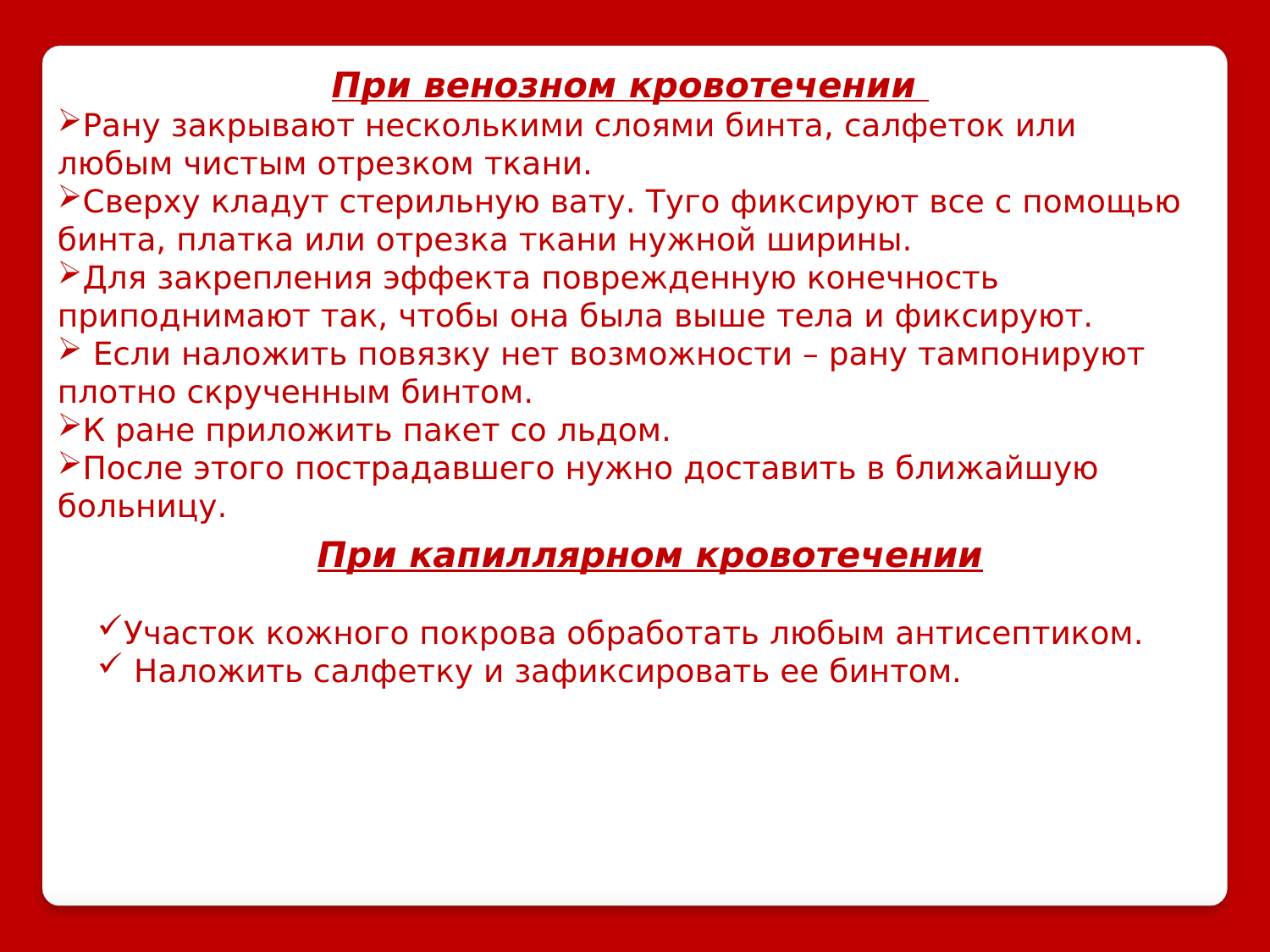

При венозном кровотечении
Рану закрывают несколькими слоями бинта, салфеток или любым чистым отрезком ткани.
Сверху кладут стерильную вату. Туго фиксируют все с помощью бинта, платка или отрезка ткани нужной ширины.
Для закрепления эффекта поврежденную конечность приподнимают так, чтобы она была выше тела и фиксируют.
 Если наложить повязку нет возможности – рану тампонируют плотно скрученным бинтом.
К ране приложить пакет со льдом.
После этого пострадавшего нужно доставить в ближайшую больницу.
При капиллярном кровотечении

Участок кожного покрова обработать любым антисептиком.
 Наложить салфетку и зафиксировать ее бинтом.